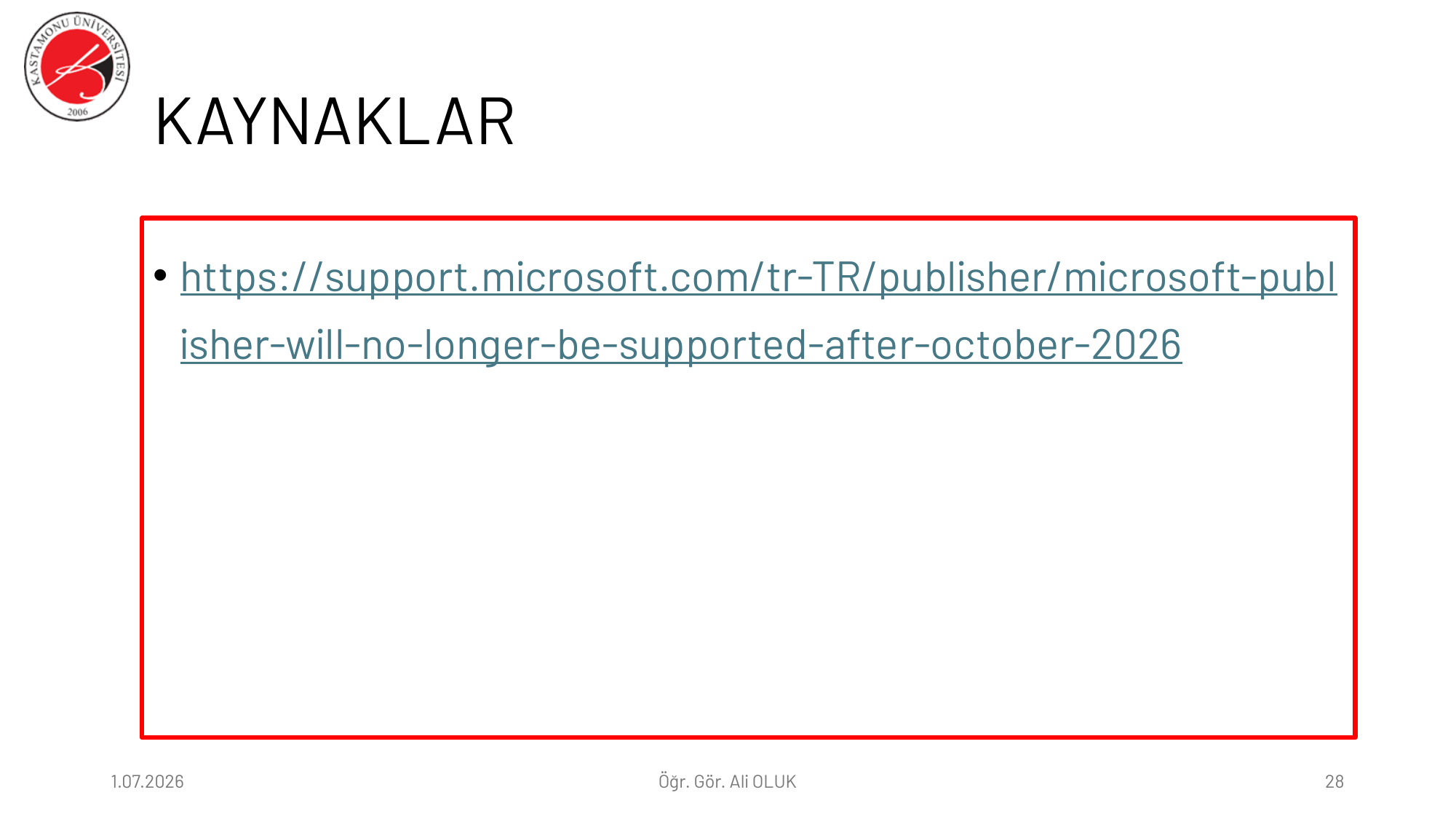

# KAYNAKLAR
https://support.microsoft.com/tr-TR/publisher/microsoft-publisher-will-no-longer-be-supported-after-october-2026

1.07.2026
Öğr. Gör. Ali OLUK
28